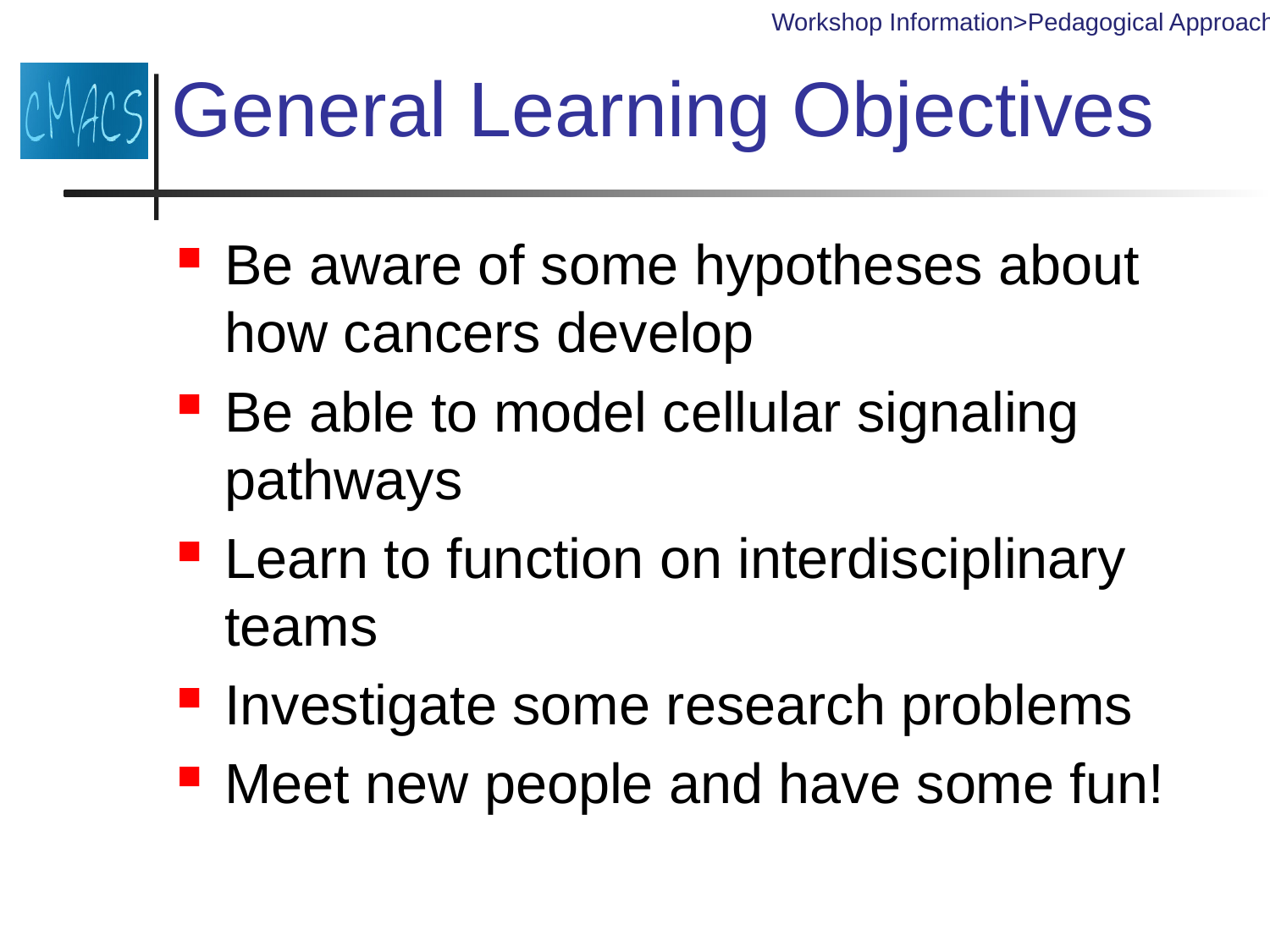

# General Learning Objectives
Workshop Information>Pedagogical Approach
Be aware of some hypotheses about how cancers develop
Be able to model cellular signaling pathways
Learn to function on interdisciplinary teams
Investigate some research problems
Meet new people and have some fun!